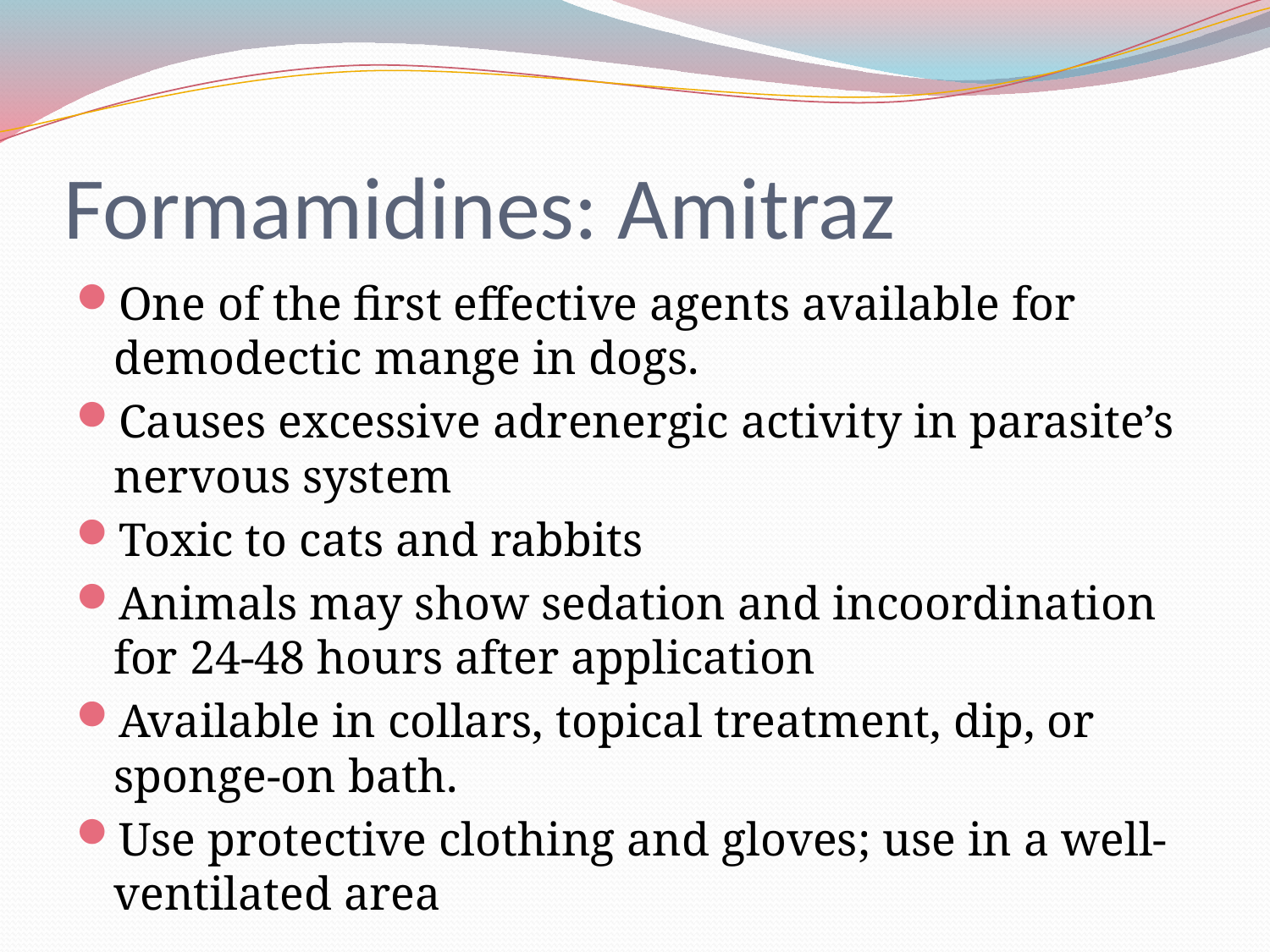

# Formamidines: Amitraz
One of the first effective agents available for demodectic mange in dogs.
Causes excessive adrenergic activity in parasite’s nervous system
Toxic to cats and rabbits
Animals may show sedation and incoordination for 24-48 hours after application
Available in collars, topical treatment, dip, or sponge-on bath.
Use protective clothing and gloves; use in a well-ventilated area